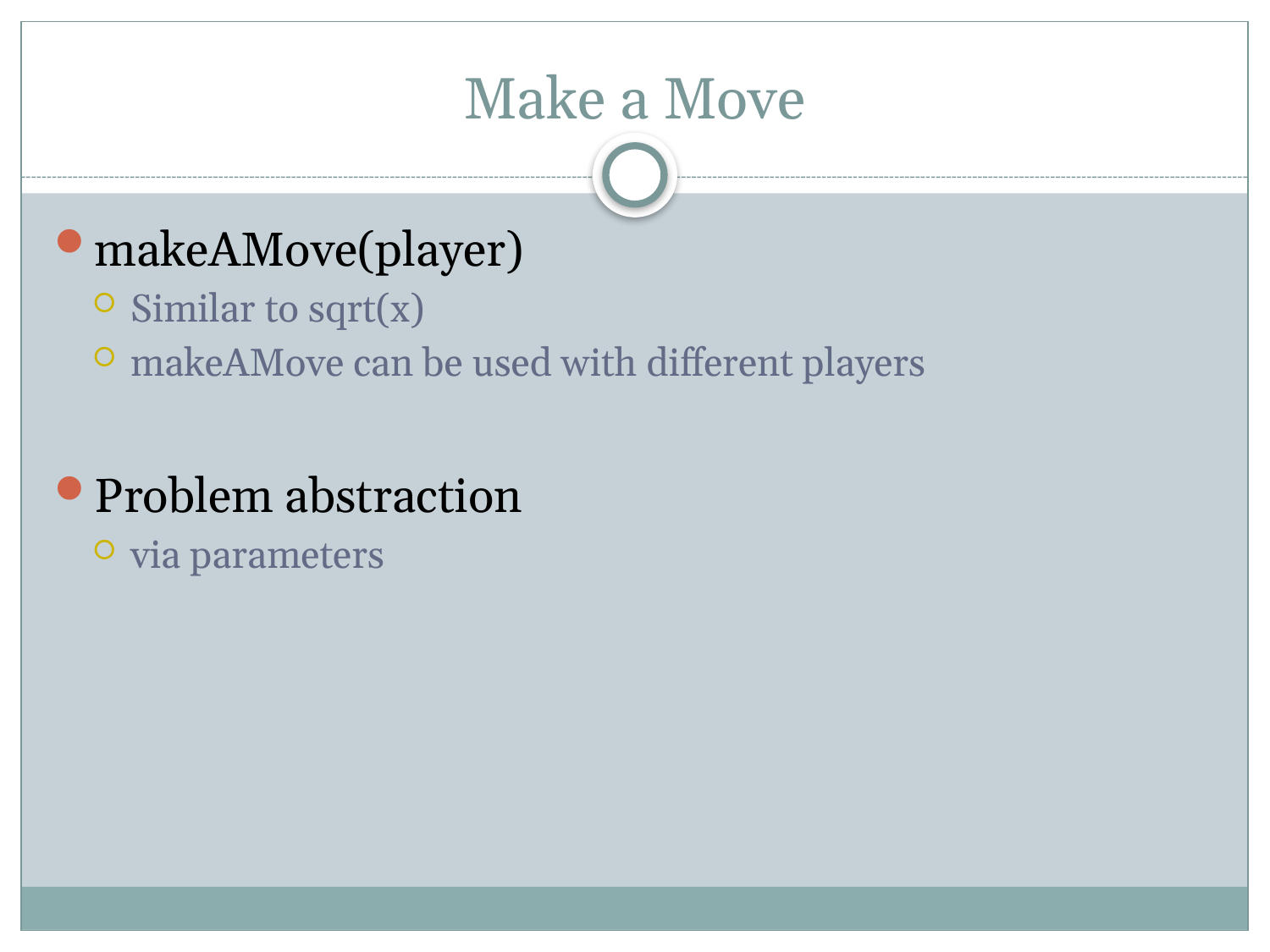

# Make a Move
makeAMove(player)
Similar to sqrt(x)
makeAMove can be used with different players

Problem abstraction
via parameters